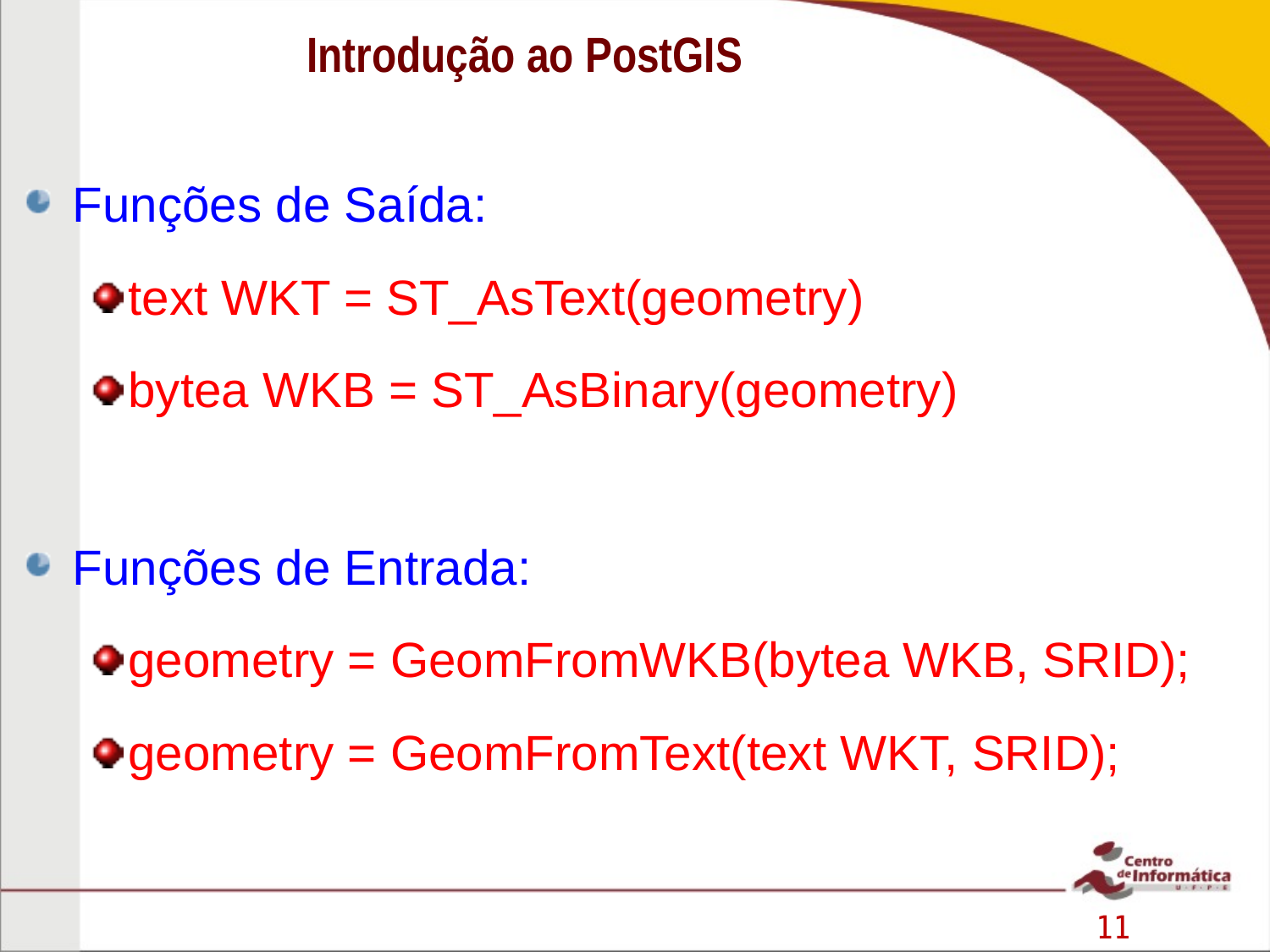

# Introdução ao PostGIS
Funções de Saída:
text WKT = ST_AsText(geometry)
bytea WKB = ST_AsBinary(geometry)

Funções de Entrada:
geometry = GeomFromWKB(bytea WKB, SRID);
geometry = GeomFromText(text WKT, SRID);